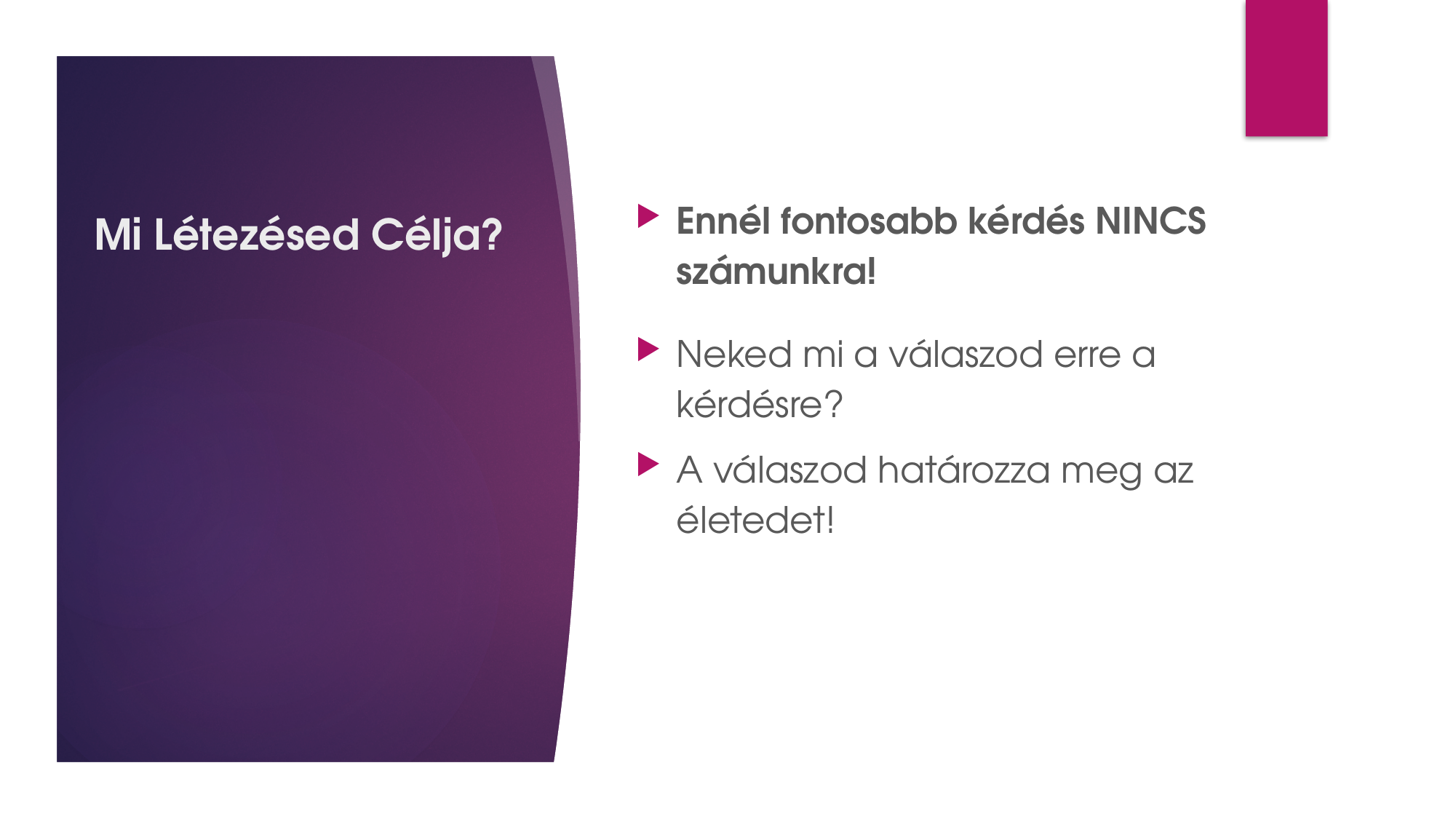

# Mi Létezésed Célja?
Ennél fontosabb kérdés NINCS számunkra!
Neked mi a válaszod erre a kérdésre?
A válaszod határozza meg az életedet!